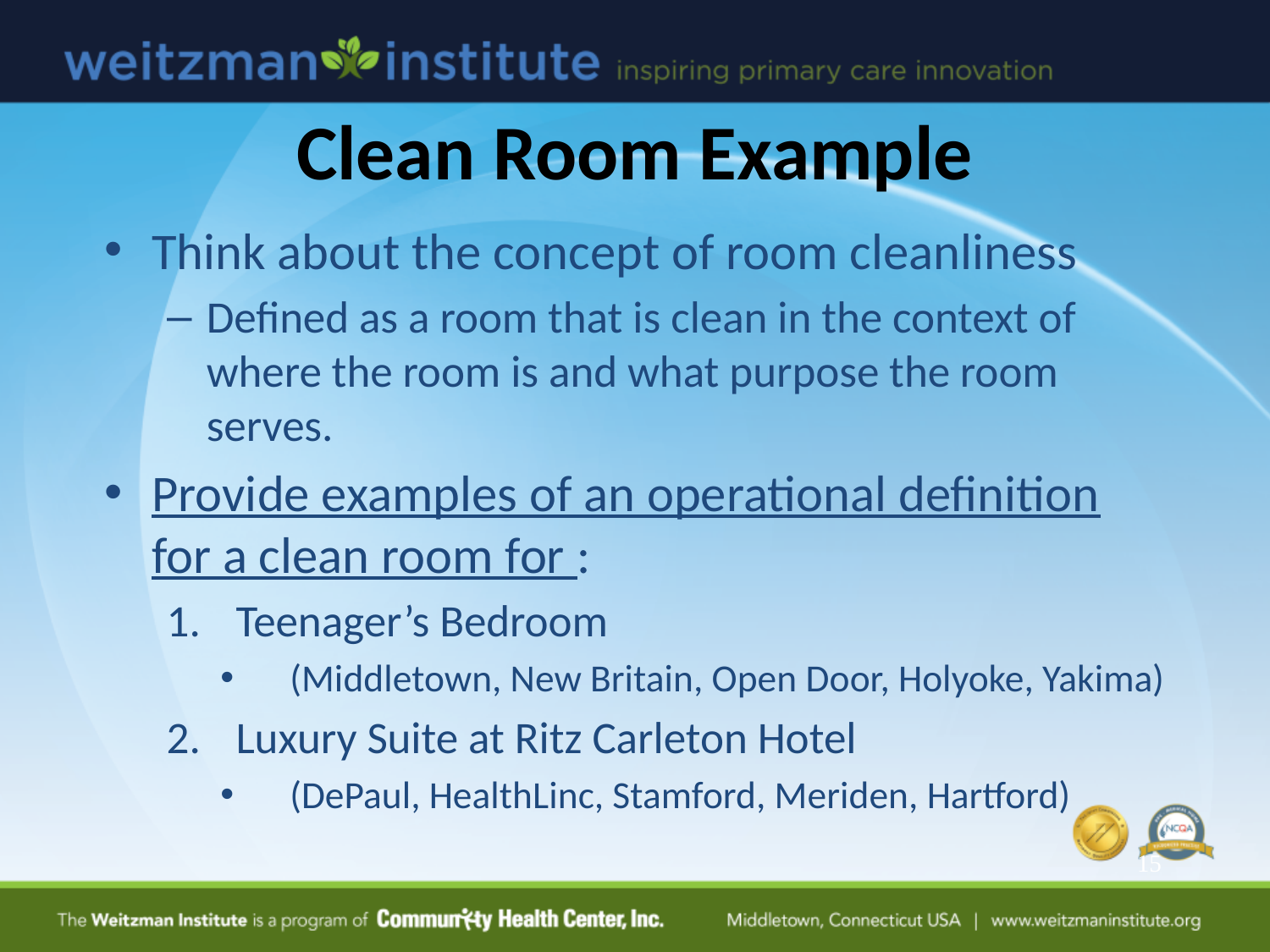

# Clean Room Example
Think about the concept of room cleanliness
Defined as a room that is clean in the context of where the room is and what purpose the room serves.
Provide examples of an operational definition for a clean room for :
Teenager’s Bedroom
(Middletown, New Britain, Open Door, Holyoke, Yakima)
Luxury Suite at Ritz Carleton Hotel
(DePaul, HealthLinc, Stamford, Meriden, Hartford)
15